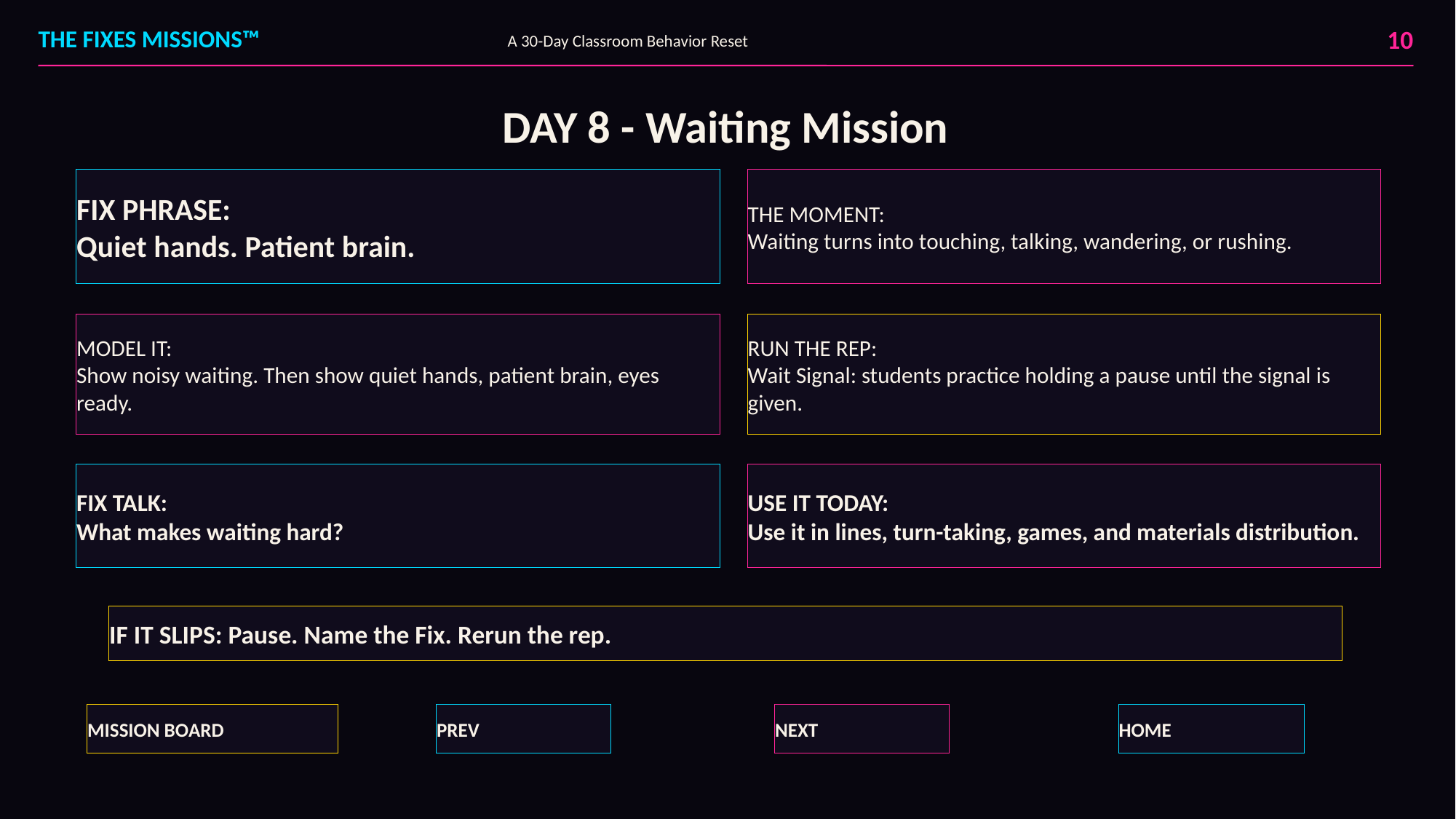

10
THE FIXES MISSIONS™
A 30-Day Classroom Behavior Reset

DAY 8 - Waiting Mission
FIX PHRASE:
Quiet hands. Patient brain.
THE MOMENT:
Waiting turns into touching, talking, wandering, or rushing.
MODEL IT:
Show noisy waiting. Then show quiet hands, patient brain, eyes ready.
RUN THE REP:
Wait Signal: students practice holding a pause until the signal is given.
FIX TALK:
What makes waiting hard?
USE IT TODAY:
Use it in lines, turn-taking, games, and materials distribution.
IF IT SLIPS: Pause. Name the Fix. Rerun the rep.
MISSION BOARD

PREV

NEXT

HOME